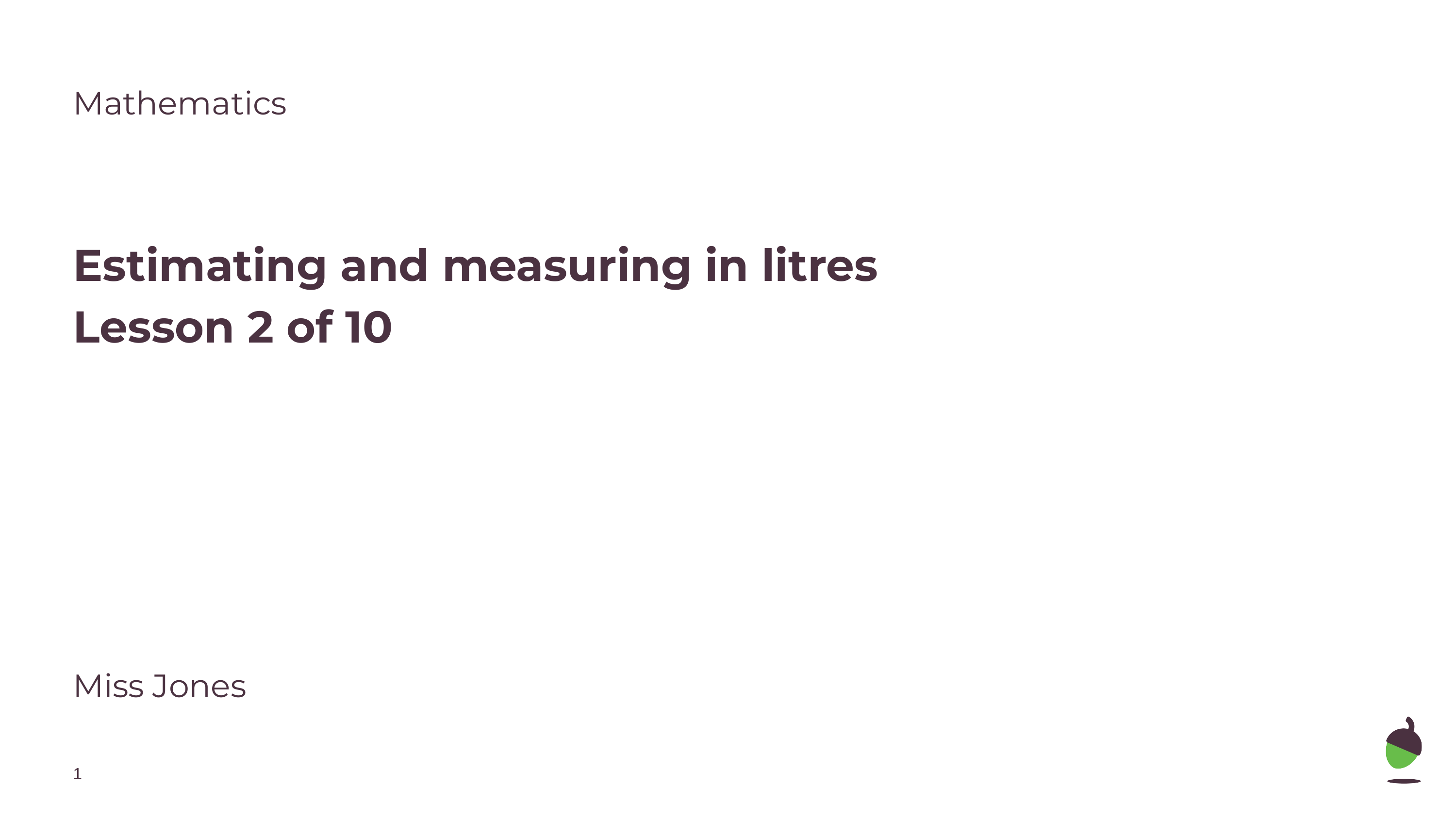

Mathematics
Estimating and measuring in litres
Lesson 2 of 10
Miss Jones
1